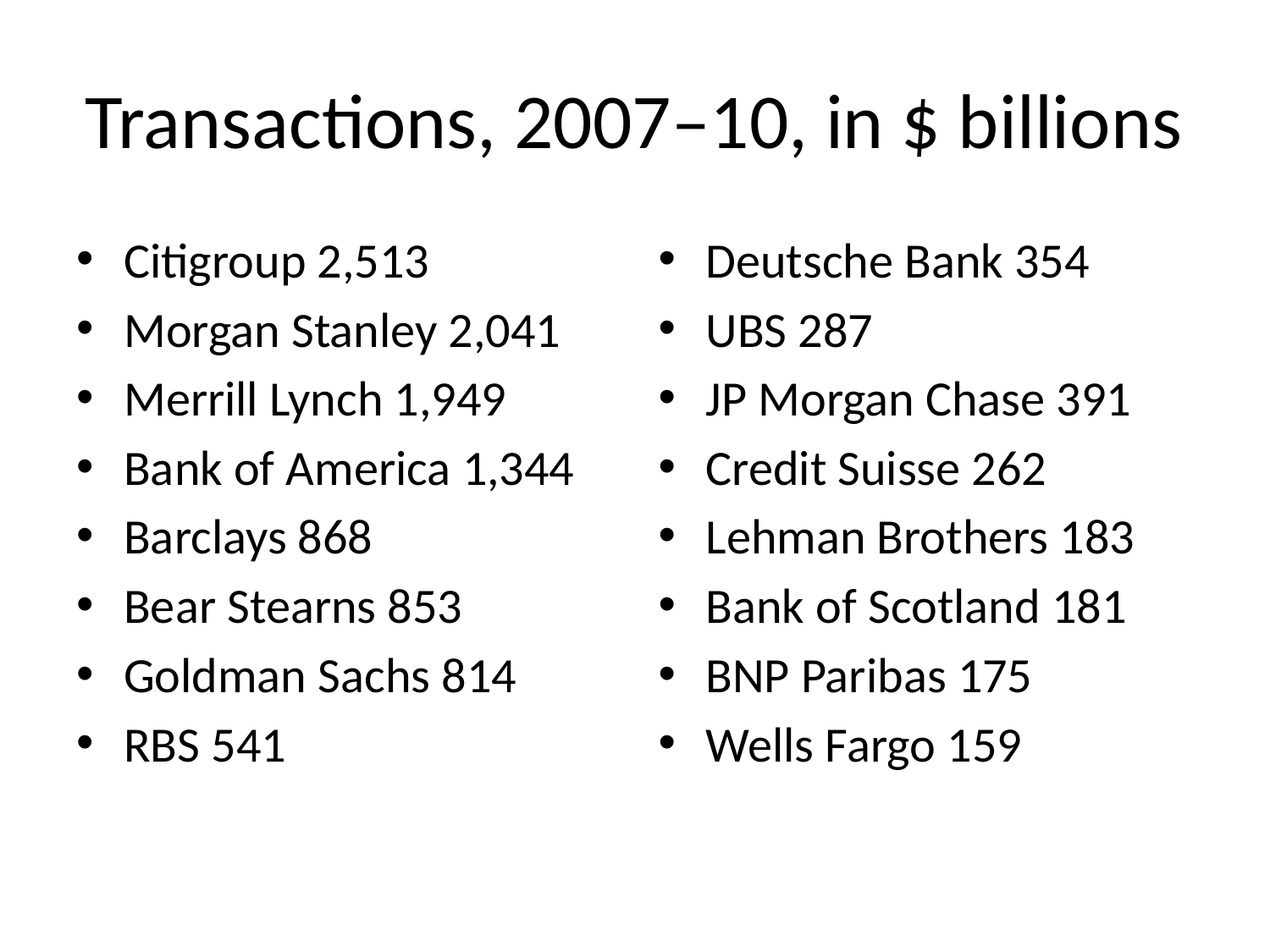

# Transactions, 2007–10, in $ billions
Citigroup 2,513
Morgan Stanley 2,041
Merrill Lynch 1,949
Bank of America 1,344
Barclays 868
Bear Stearns 853
Goldman Sachs 814
RBS 541
Deutsche Bank 354
UBS 287
JP Morgan Chase 391
Credit Suisse 262
Lehman Brothers 183
Bank of Scotland 181
BNP Paribas 175
Wells Fargo 159